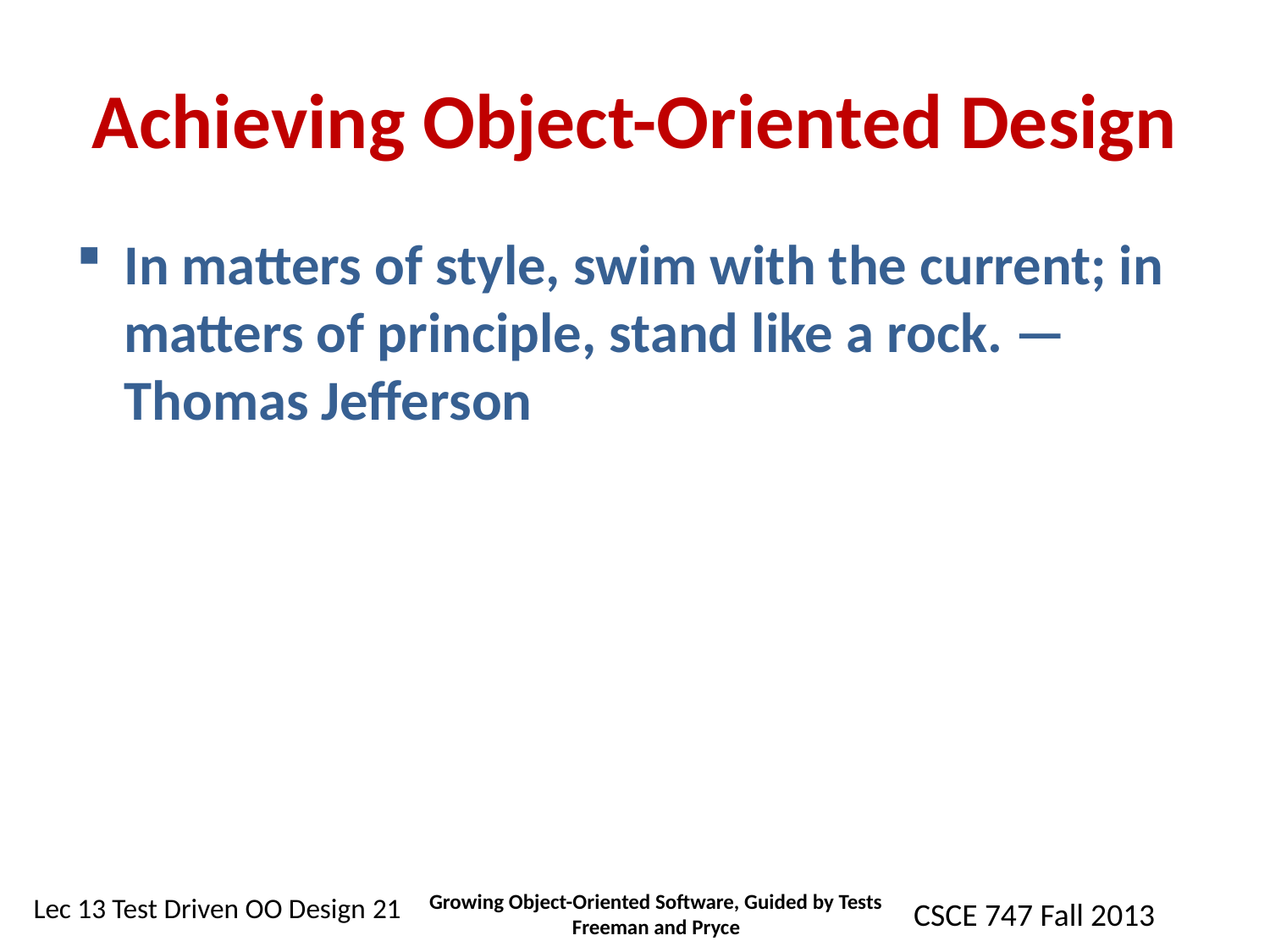

# Achieving Object-Oriented Design
In matters of style, swim with the current; in matters of principle, stand like a rock. —Thomas Jefferson

Growing Object-Oriented Software, Guided by Tests Freeman and Pryce